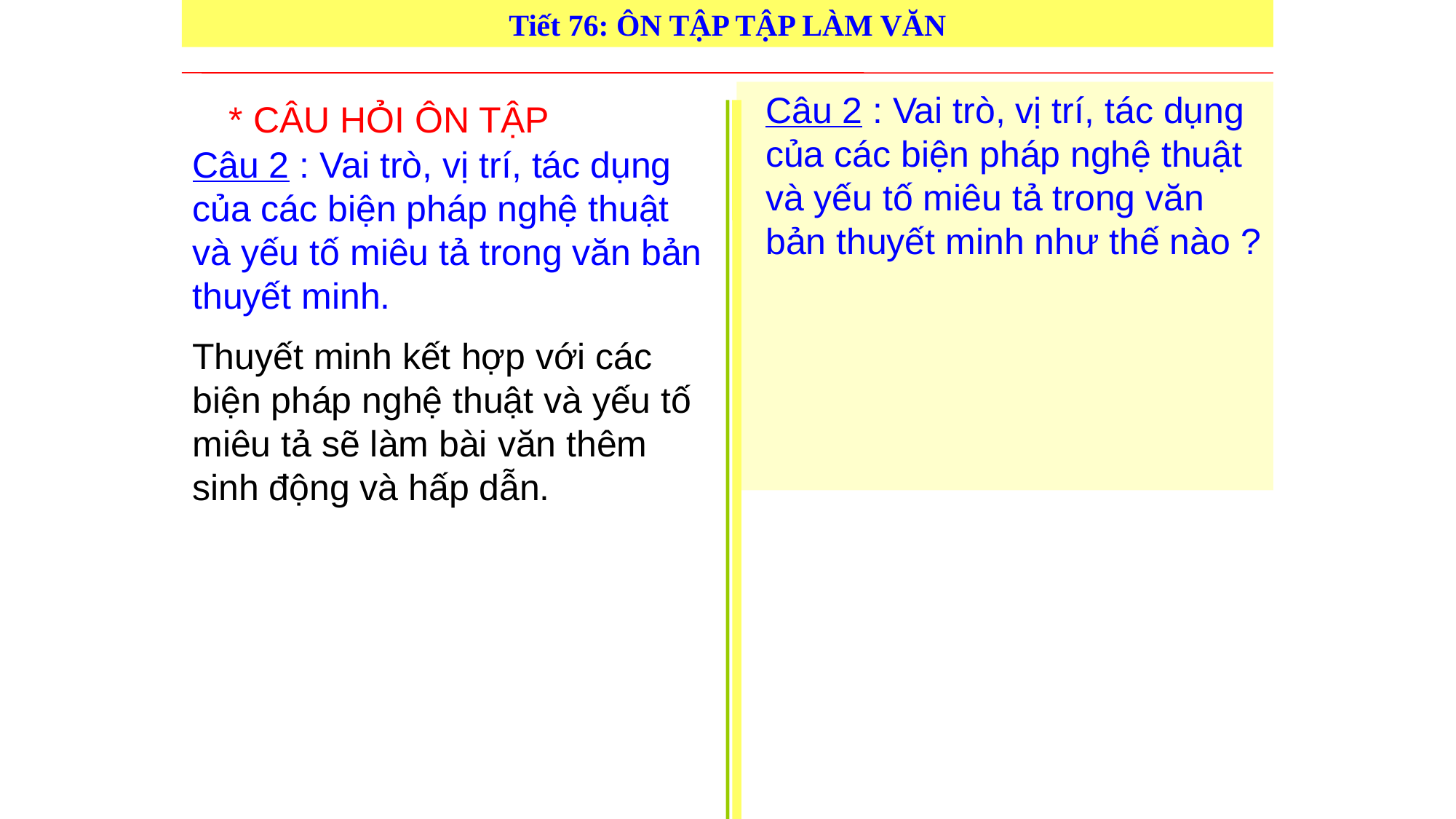

Tiết 76: ÔN TẬP TẬP LÀM VĂN

Câu 2 : Vai trò, vị trí, tác dụng của các biện pháp nghệ thuật và yếu tố miêu tả trong văn bản thuyết minh như thế nào ?

* CÂU HỎI ÔN TẬP

Câu 2 : Vai trò, vị trí, tác dụng  của các biện pháp nghệ thuật và yếu tố miêu tả trong văn bản thuyết minh.

Thuyết minh kết hợp với các biện pháp nghệ thuật và yếu tố miêu tả sẽ làm bài văn thêm sinh động và hấp dẫn.